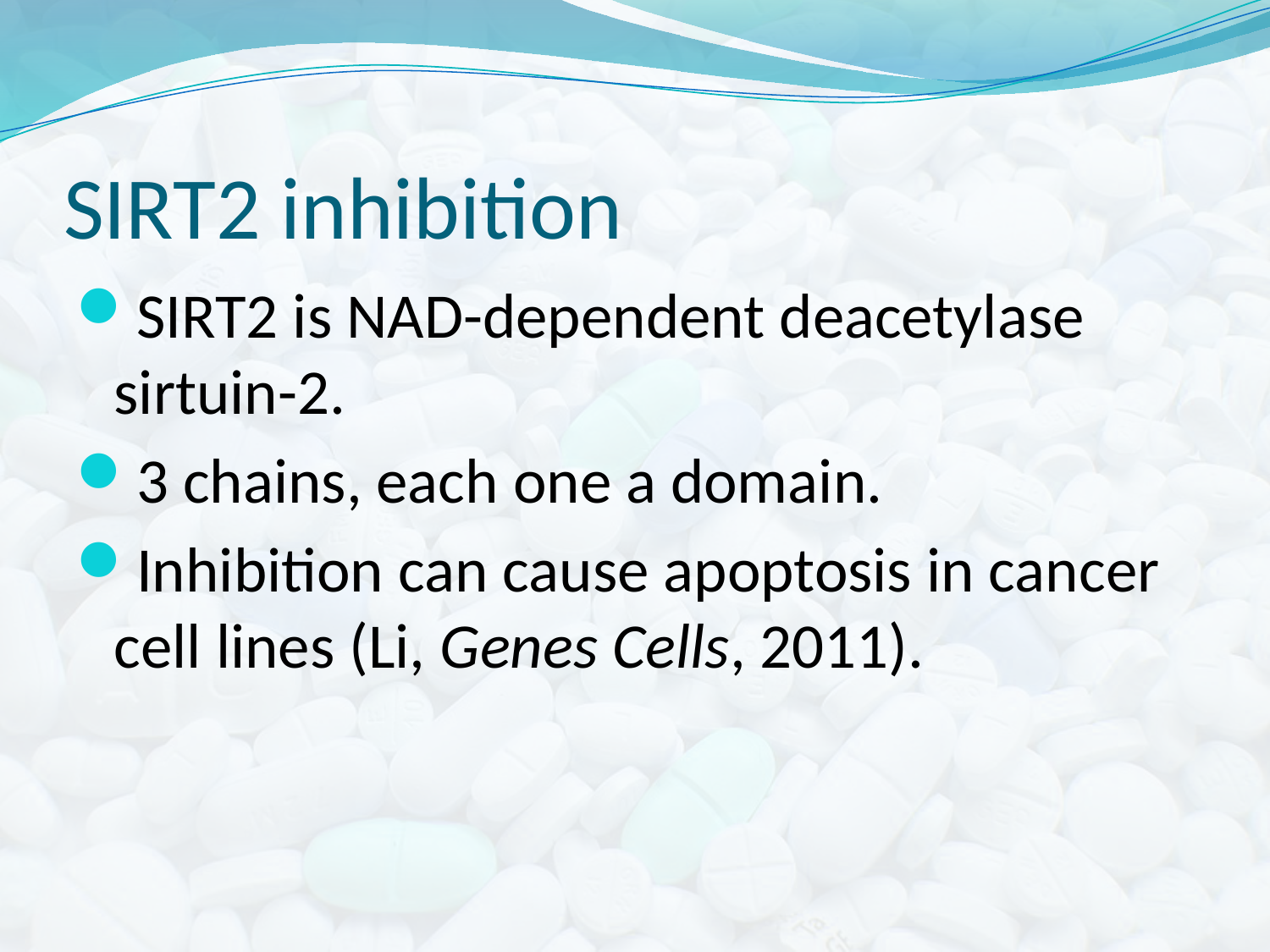

# SIRT2 inhibition
SIRT2 is NAD-dependent deacetylase sirtuin-2.
3 chains, each one a domain.
Inhibition can cause apoptosis in cancer cell lines (Li, Genes Cells, 2011).